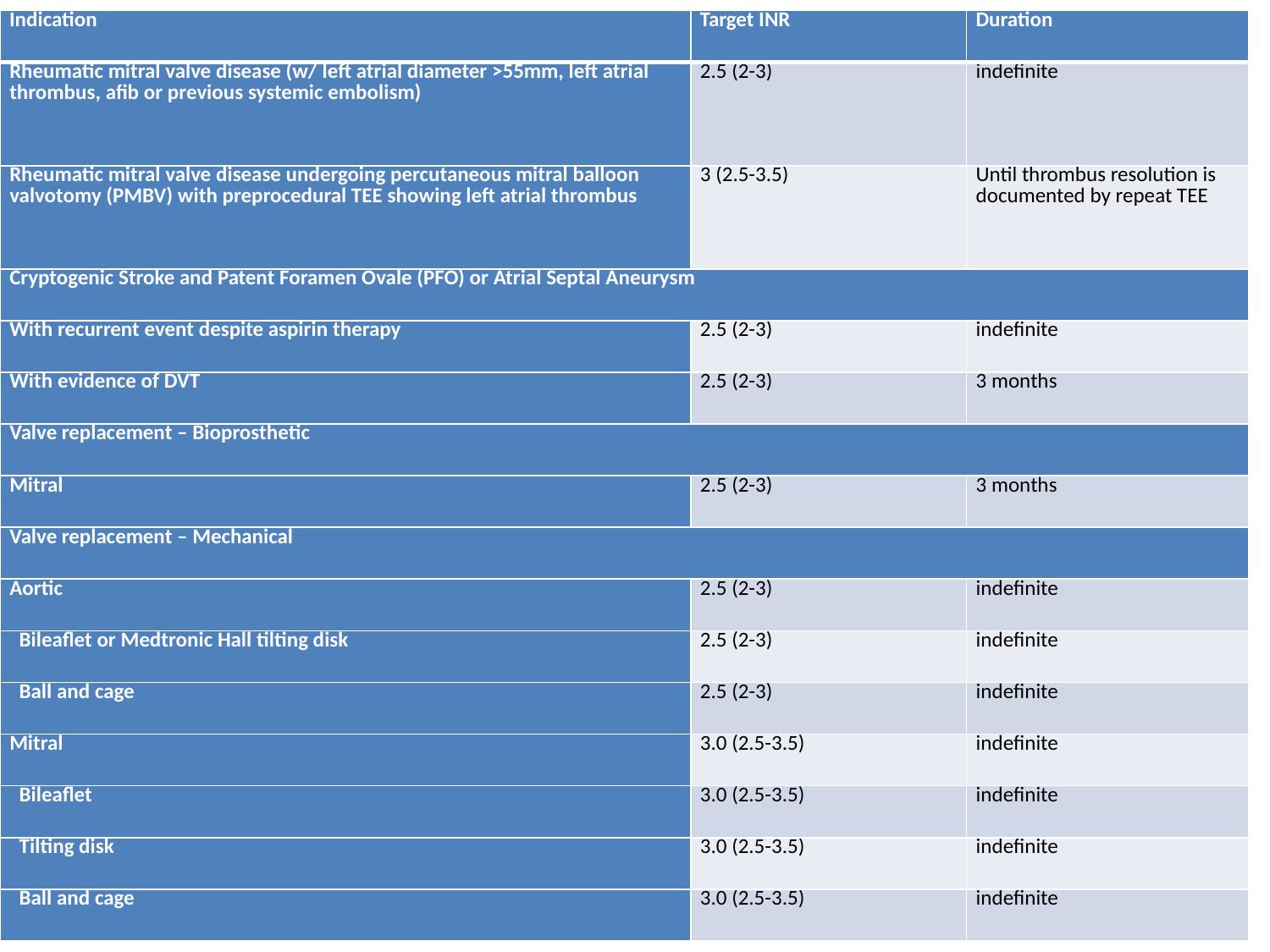

| Indication | Target INR | Duration |
| --- | --- | --- |
| Rheumatic mitral valve disease (w/ left atrial diameter >55mm, left atrial thrombus, afib or previous systemic embolism) | 2.5 (2-3) | indefinite |
| Rheumatic mitral valve disease undergoing percutaneous mitral balloon valvotomy (PMBV) with preprocedural TEE showing left atrial thrombus | 3 (2.5-3.5) | Until thrombus resolution is documented by repeat TEE |
| Cryptogenic Stroke and Patent Foramen Ovale (PFO) or Atrial Septal Aneurysm |  |  |
| With recurrent event despite aspirin therapy | 2.5 (2-3) | indefinite |
| With evidence of DVT | 2.5 (2-3) | 3 months |
| Valve replacement – Bioprosthetic |  |  |
| Mitral | 2.5 (2-3) | 3 months |
| Valve replacement – Mechanical |  |  |
| Aortic | 2.5 (2-3) | indefinite |
| Bileaflet or Medtronic Hall tilting disk | 2.5 (2-3) | indefinite |
| Ball and cage | 2.5 (2-3) | indefinite |
| Mitral | 3.0 (2.5-3.5) | indefinite |
| Bileaflet | 3.0 (2.5-3.5) | indefinite |
| Tilting disk | 3.0 (2.5-3.5) | indefinite |
| Ball and cage | 3.0 (2.5-3.5) | indefinite |